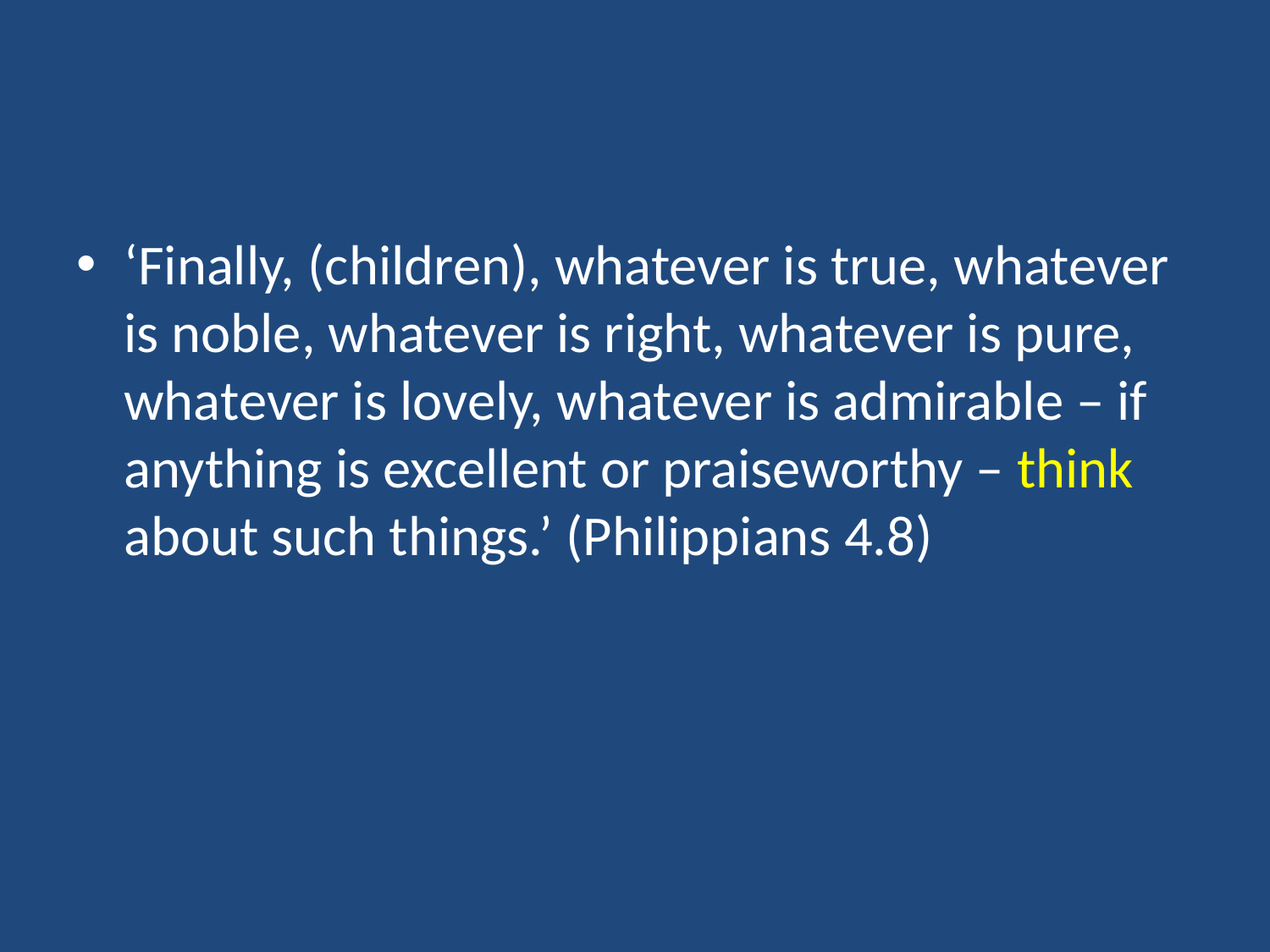

#
| Monday 14th Jan |
| --- |
| Thursday 24th Jan |
| Monday 28th Jan |
| w/k 4th February-No Staff Meeting |
| Thursday 14th February |
| Wednesday 27th February 3:45 to 5:15pm |
| Monday 4th March |
| Thursday 14th March |
| Monday 18th March |
| Thursday 28th March |
| Monday 1st April |
| w/k 8th April No Staff Meeting |
‘Finally, (children), whatever is true, whatever is noble, whatever is right, whatever is pure, whatever is lovely, whatever is admirable – if anything is excellent or praiseworthy – think about such things.’ (Philippians 4.8)